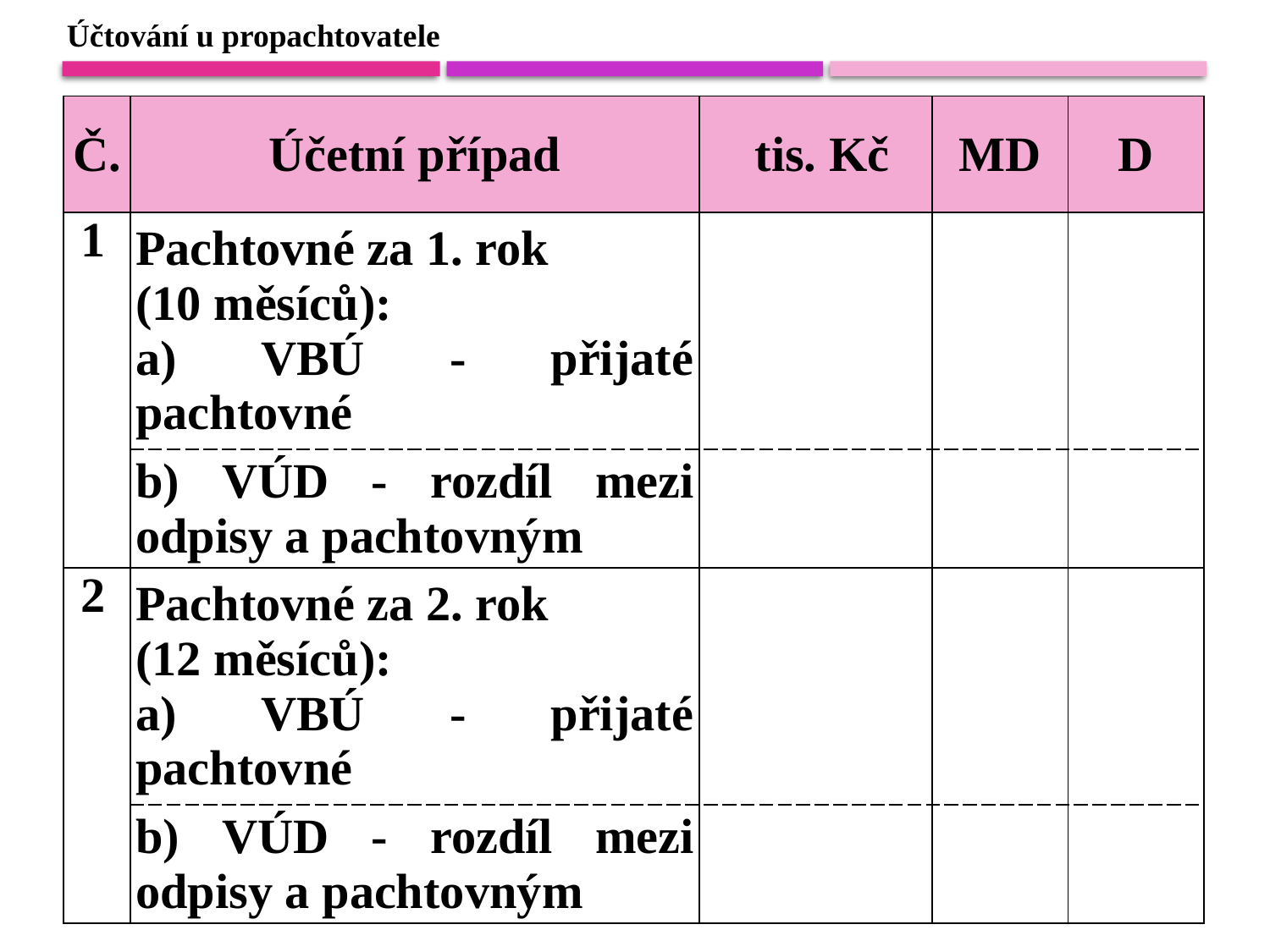

Účtování u propachtovatele
| Č. | Účetní případ | tis. Kč | MD | D |
| --- | --- | --- | --- | --- |
| 1 | Pachtovné za 1. rok (10 měsíců): a) VBÚ - přijaté pachtovné |  |  |  |
|  | b) VÚD - rozdíl mezi odpisy a pachtovným |  |  |  |
| 2 | Pachtovné za 2. rok (12 měsíců): a) VBÚ - přijaté pachtovné |  |  |  |
|  | b) VÚD - rozdíl mezi odpisy a pachtovným |  |  |  |